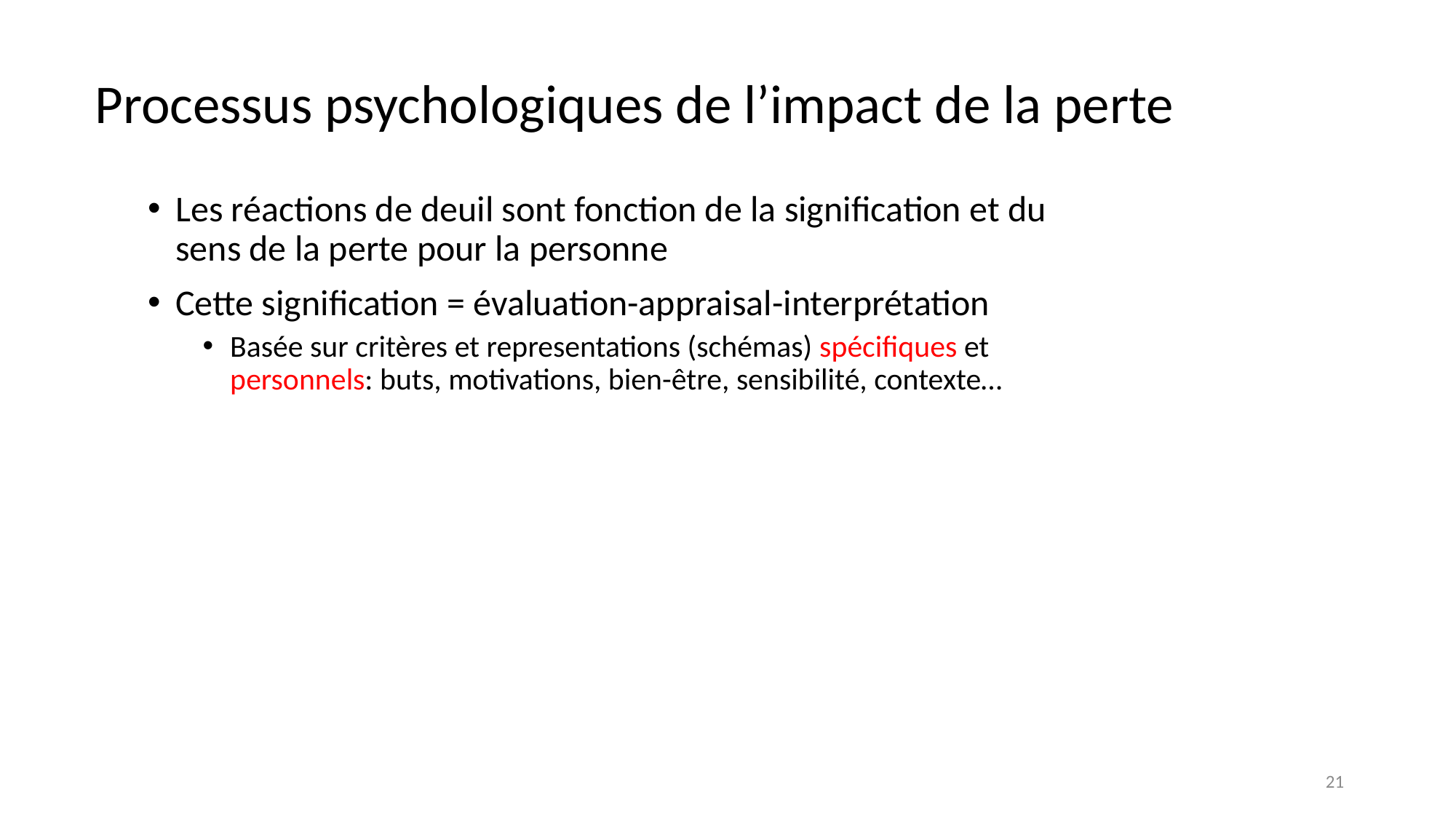

# Processus psychologiques de l’impact de la perte
Les réactions de deuil sont fonction de la signification et du sens de la perte pour la personne
Cette signification = évaluation-appraisal-interprétation
Basée sur critères et representations (schémas) spécifiques et personnels: buts, motivations, bien-être, sensibilité, contexte…

21